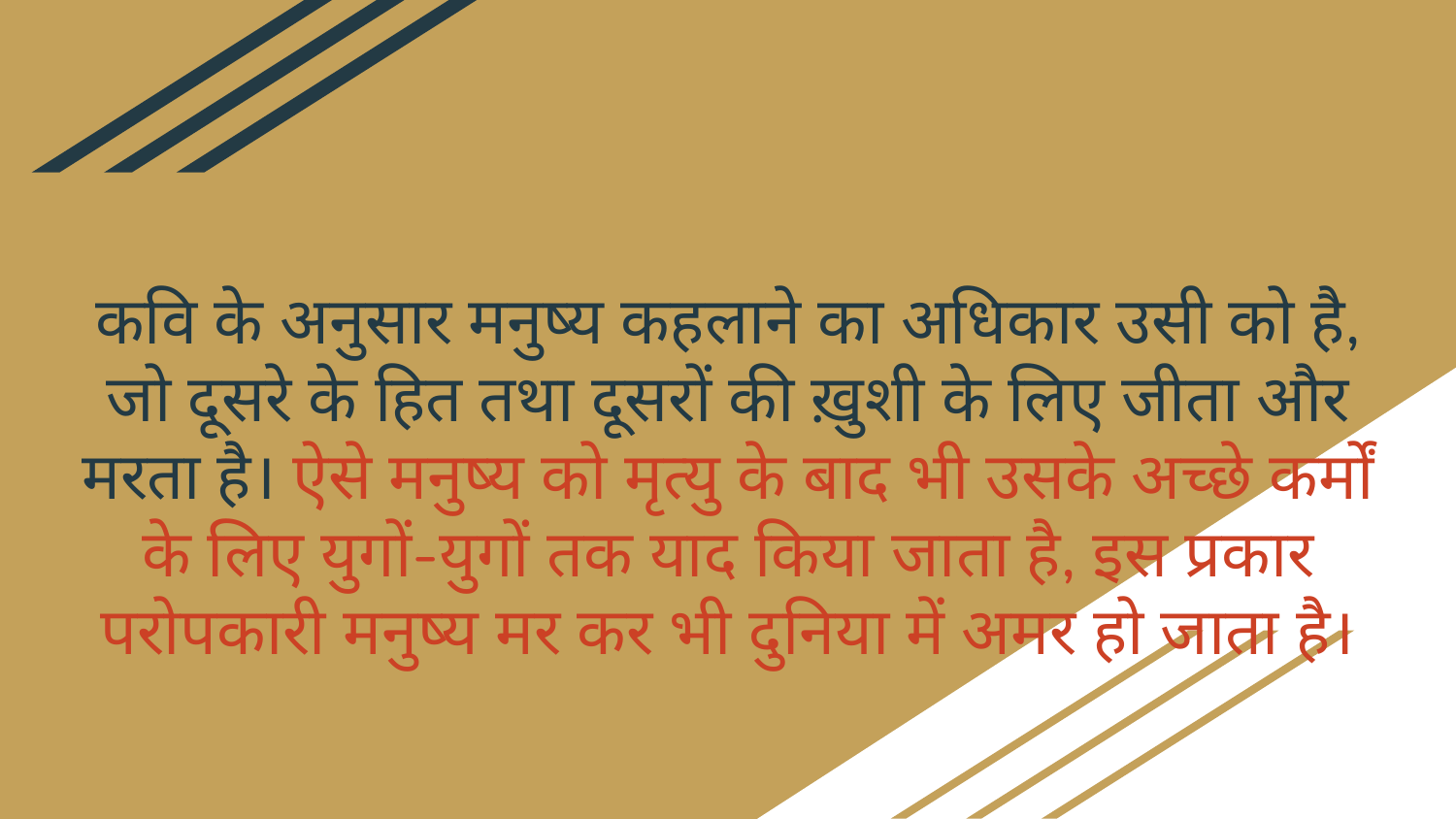

# कवि के अनुसार मनुष्य कहलाने का अधिकार उसी को है, जो दूसरे के हित तथा दूसरों की ख़ुशी के लिए जीता और मरता है। ऐसे मनुष्य को मृत्यु के बाद भी उसके अच्छे कर्मों के लिए युगों-युगों तक याद किया जाता है, इस प्रकार परोपकारी मनुष्य मर कर भी दुनिया में अमर हो जाता है।